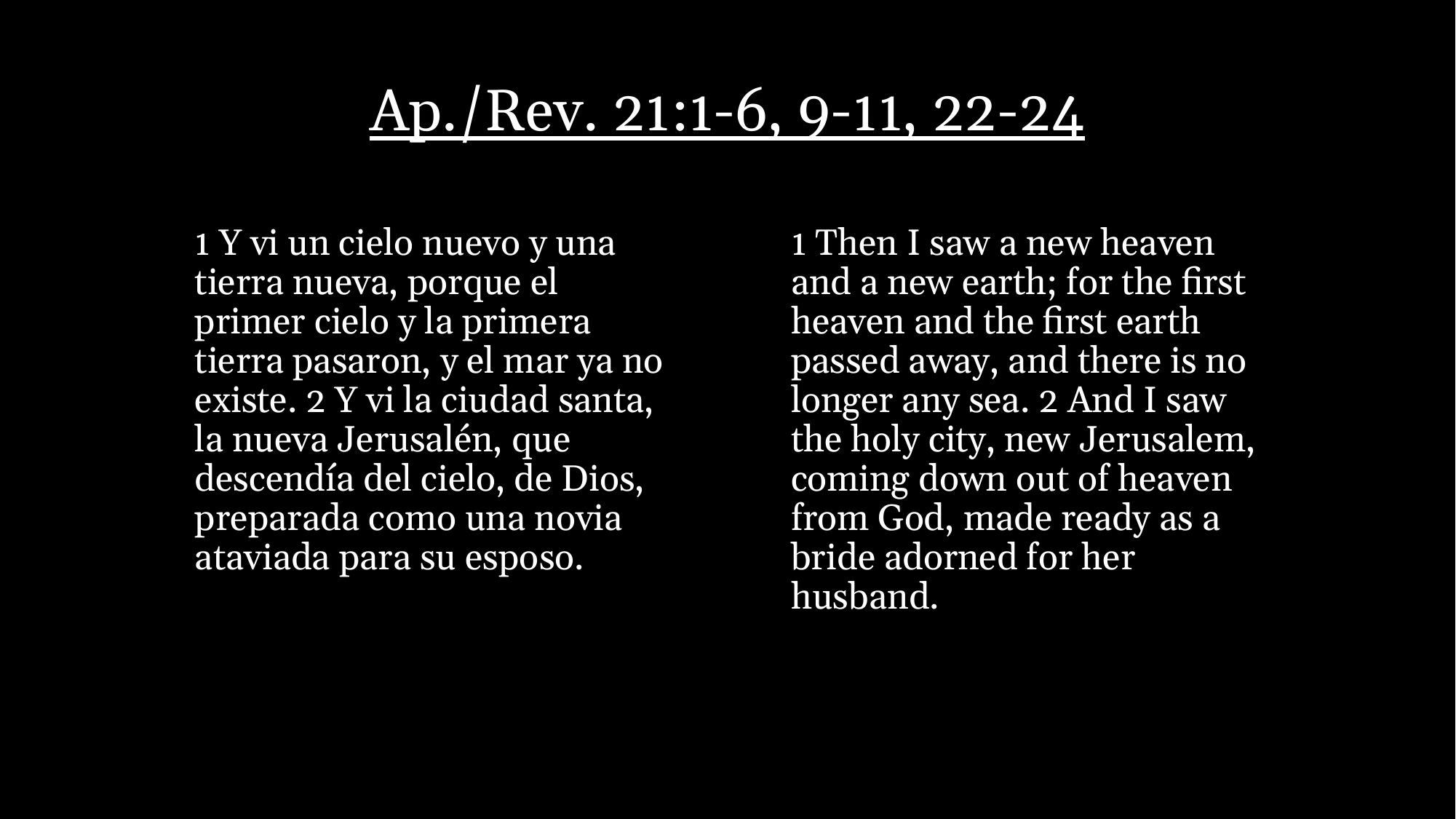

# Ap./Rev. 21:1-6, 9-11, 22-24
1 Y vi un cielo nuevo y una tierra nueva, porque el primer cielo y la primera tierra pasaron, y el mar ya no existe. 2 Y vi la ciudad santa, la nueva Jerusalén, que descendía del cielo, de Dios, preparada como una novia ataviada para su esposo.

1 Then I saw a new heaven and a new earth; for the first heaven and the first earth passed away, and there is no longer any sea. 2 And I saw the holy city, new Jerusalem, coming down out of heaven from God, made ready as a bride adorned for her husband.